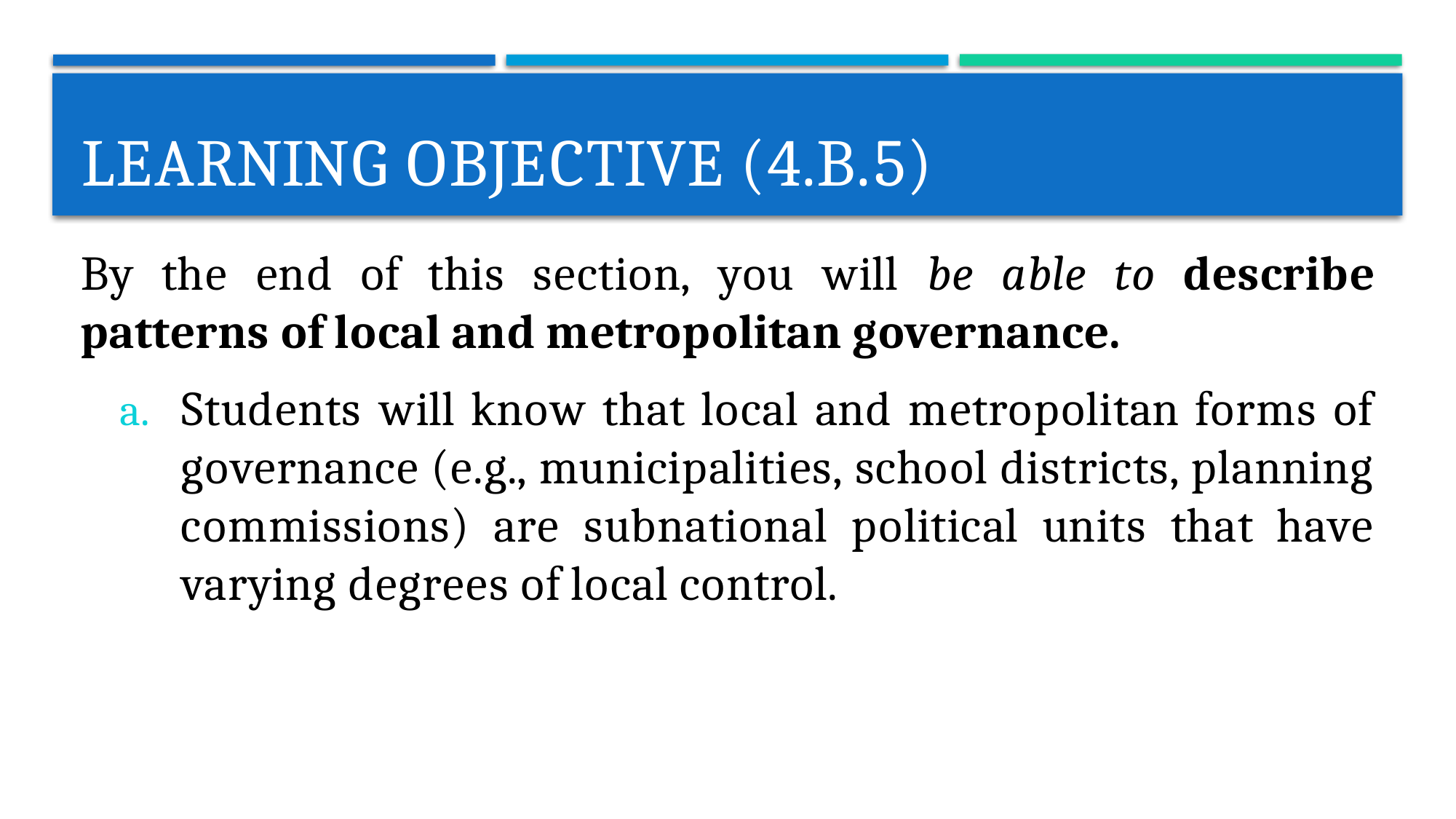

# Learning objective (4.B.5)
By the end of this section, you will be able to describe patterns of local and metropolitan governance.
Students will know that local and metropolitan forms of governance (e.g., municipalities, school districts, planning commissions) are subnational political units that have varying degrees of local control.